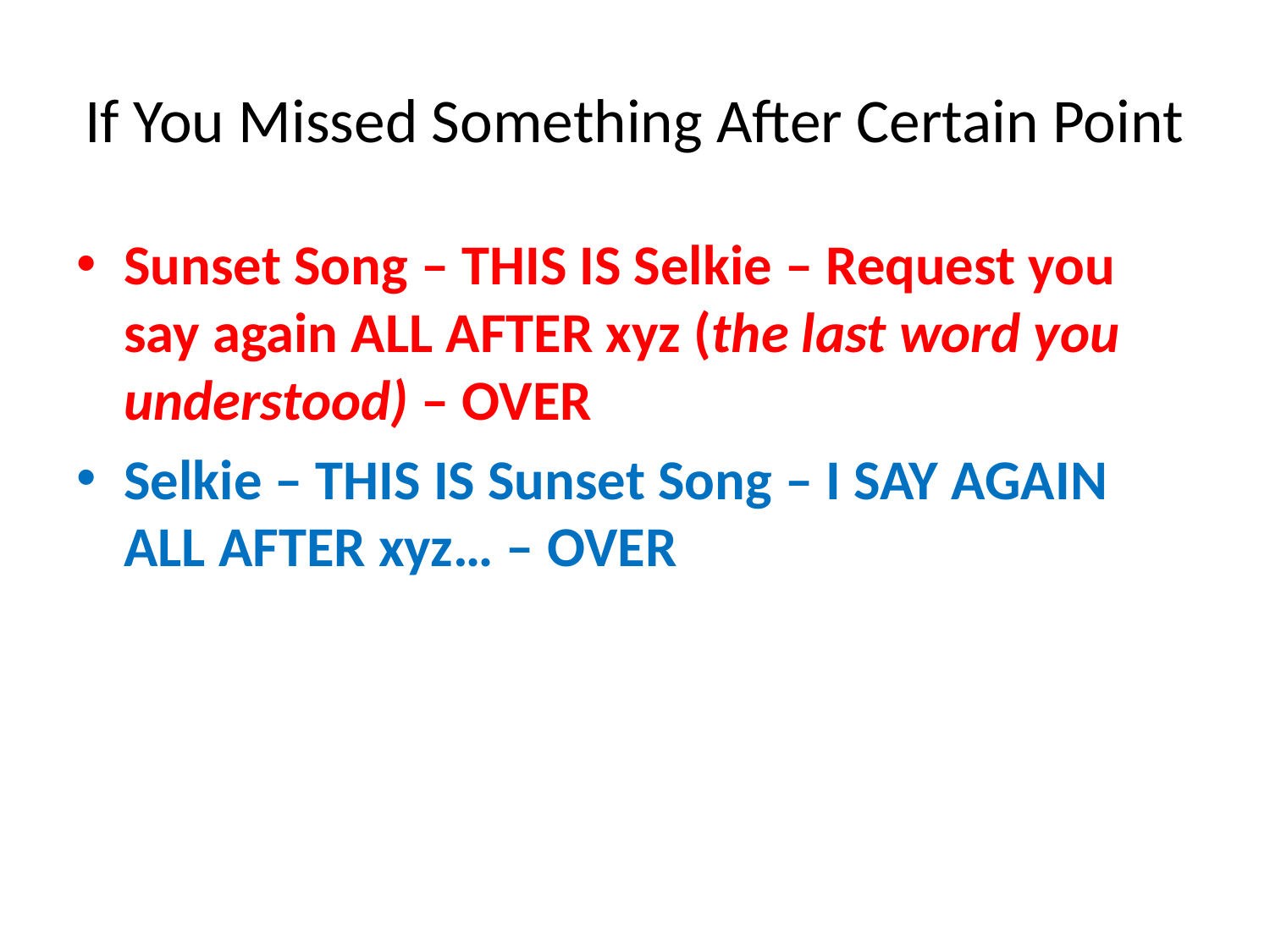

# If You Missed Something After Certain Point
Sunset Song – THIS IS Selkie – Request you say again ALL AFTER xyz (the last word you understood) – OVER
Selkie – THIS IS Sunset Song – I SAY AGAIN ALL AFTER xyz… – OVER